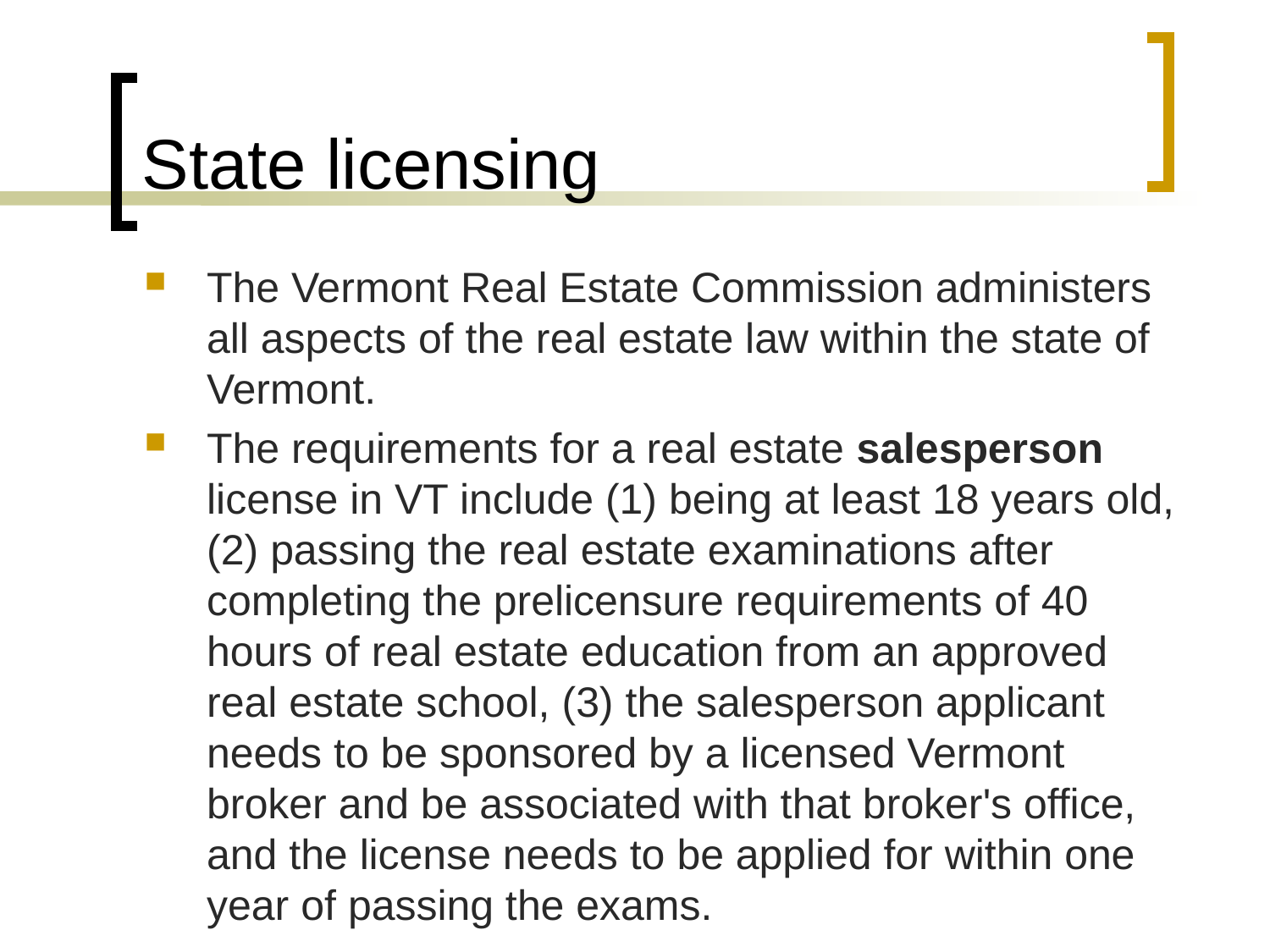

# State licensing
The Vermont Real Estate Commission administers all aspects of the real estate law within the state of Vermont.
The requirements for a real estate salesperson license in VT include (1) being at least 18 years old, (2) passing the real estate examinations after completing the prelicensure requirements of 40 hours of real estate education from an approved real estate school, (3) the salesperson applicant needs to be sponsored by a licensed Vermont broker and be associated with that broker's office, and the license needs to be applied for within one year of passing the exams.